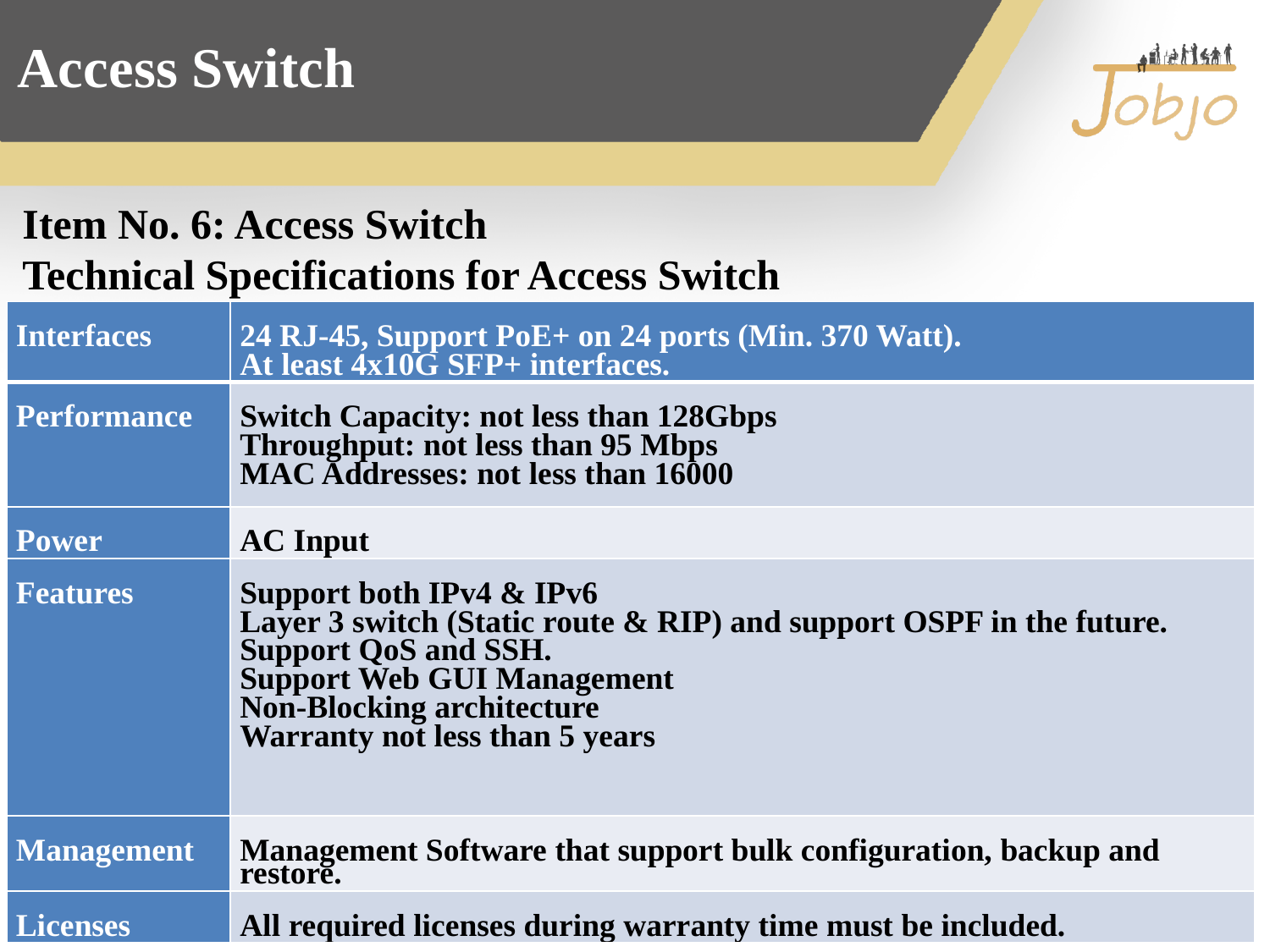

# Access Switch
Item No. 6: Access Switch
Technical Specifications for Access Switch
| Interfaces | 24 RJ-45, Support PoE+ on 24 ports (Min. 370 Watt). At least 4x10G SFP+ interfaces. |
| --- | --- |
| Performance | Switch Capacity: not less than 128Gbps Throughput: not less than 95 Mbps MAC Addresses: not less than 16000 |
| Power | AC Input |
| Features | Support both IPv4 & IPv6 Layer 3 switch (Static route & RIP) and support OSPF in the future. Support QoS and SSH. Support Web GUI Management Non-Blocking architecture Warranty not less than 5 years |
| Management | Management Software that support bulk configuration, backup and restore. |
| Licenses | All required licenses during warranty time must be included. |